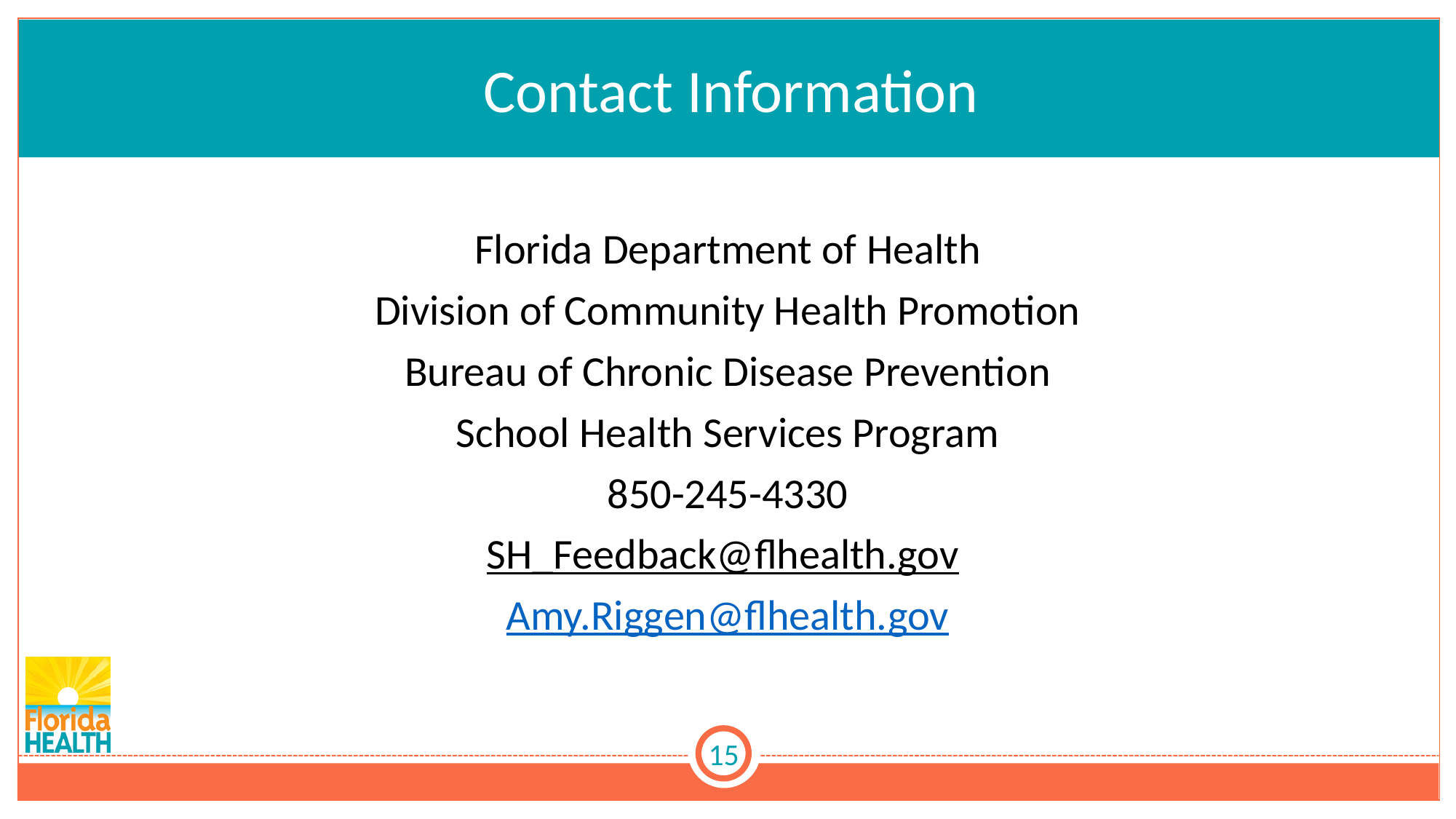

# Contact Information
Florida Department of Health
Division of Community Health Promotion
Bureau of Chronic Disease Prevention
School Health Services Program
850-245-4330
SH_Feedback@flhealth.gov
Amy.Riggen@flhealth.gov